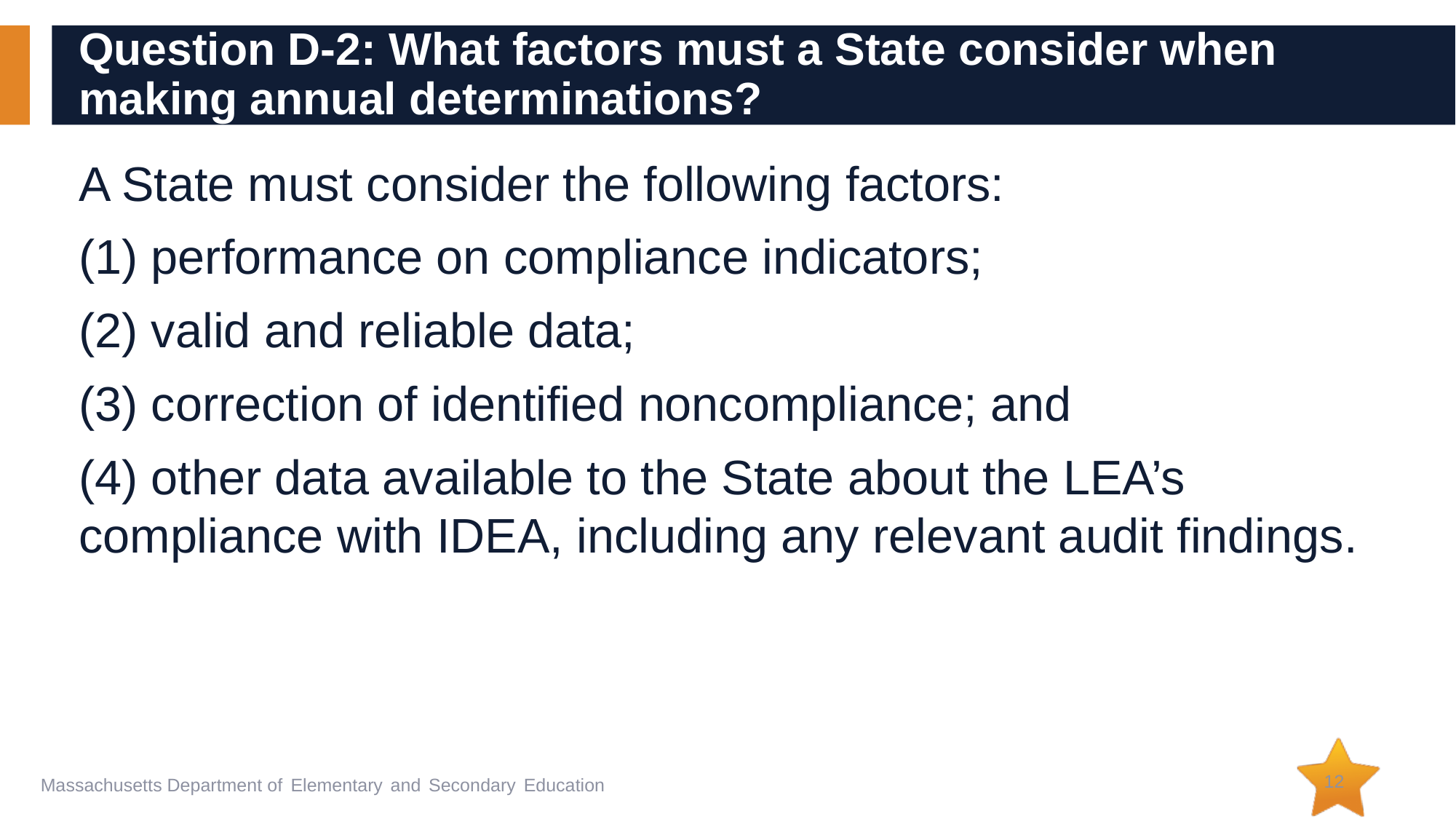

# Question D-2: What factors must a State consider when making annual determinations?
A State must consider the following factors:
(1) performance on compliance indicators;
(2) valid and reliable data;
(3) correction of identified noncompliance; and
(4) other data available to the State about the LEA’s compliance with IDEA, including any relevant audit findings.
12